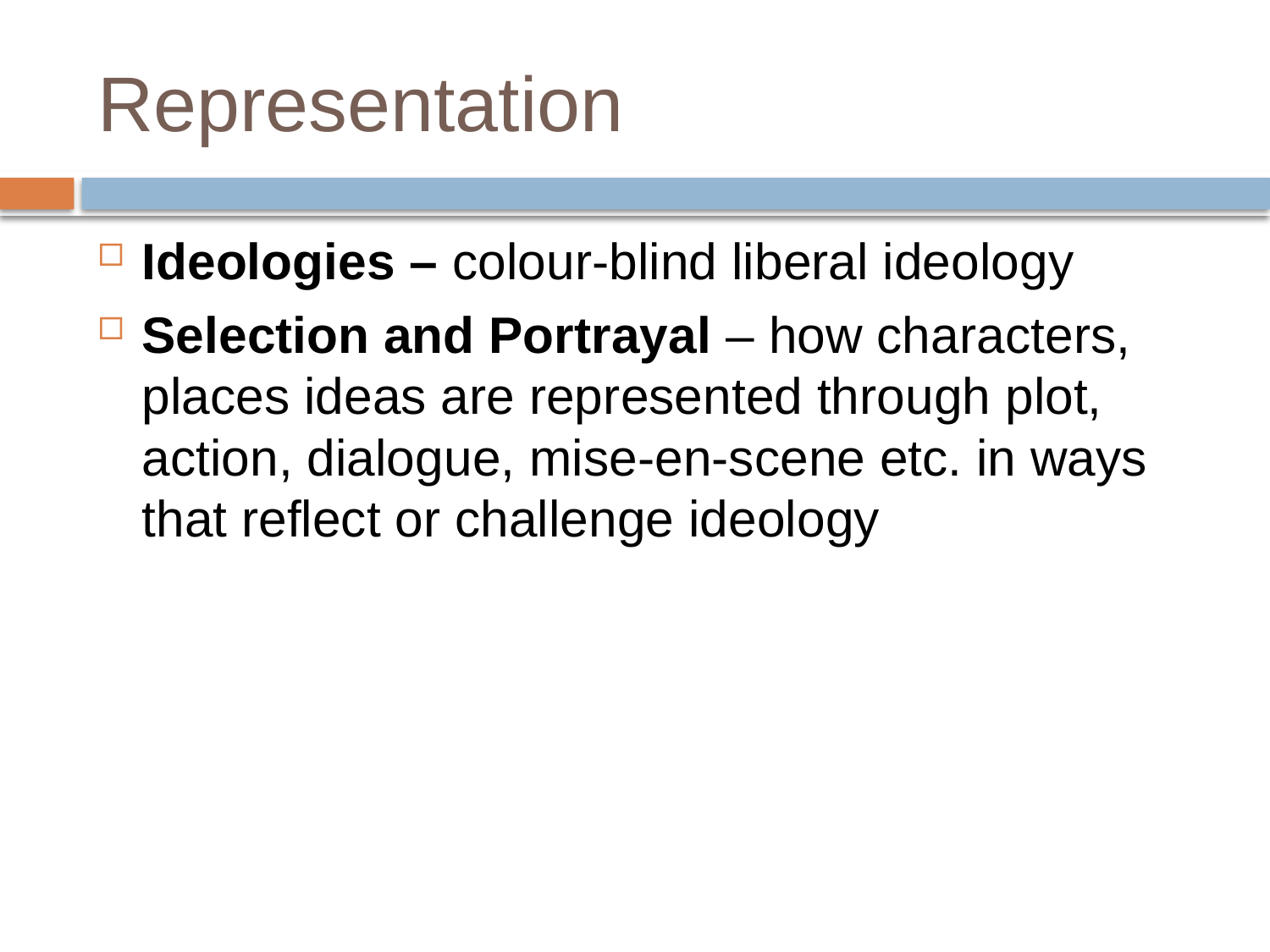

# Representation
Ideologies – colour-blind liberal ideology
Selection and Portrayal – how characters, places ideas are represented through plot, action, dialogue, mise-en-scene etc. in ways that reflect or challenge ideology